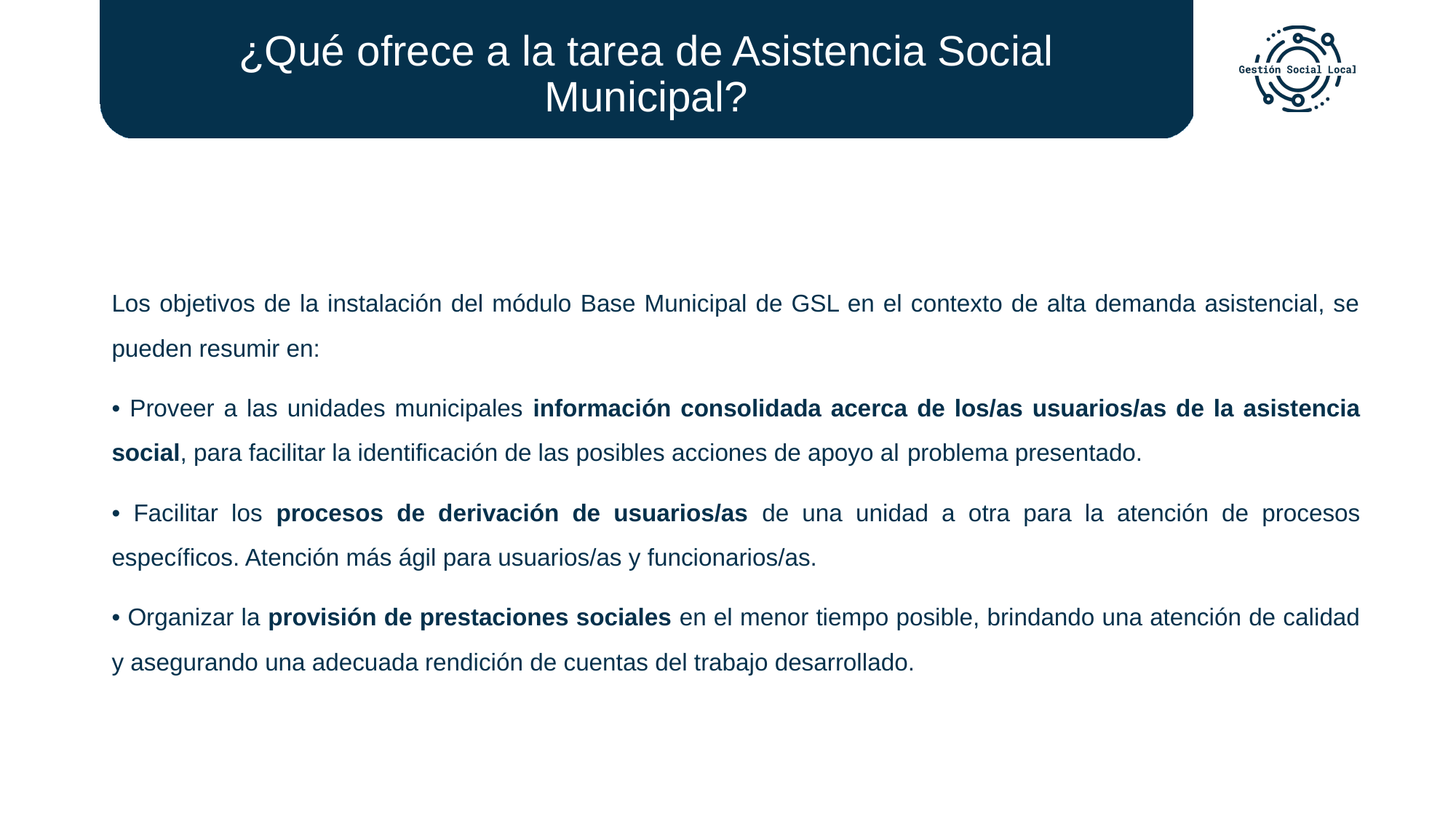

# ¿Qué ofrece a la tarea de Asistencia Social Municipal?
Los objetivos de la instalación del módulo Base Municipal de GSL en el contexto de alta demanda asistencial, se pueden resumir en:
• Proveer a las unidades municipales información consolidada acerca de los/as usuarios/as de la asistencia social, para facilitar la identificación de las posibles acciones de apoyo al problema presentado.
• Facilitar los procesos de derivación de usuarios/as de una unidad a otra para la atención de procesos específicos. Atención más ágil para usuarios/as y funcionarios/as.
• Organizar la provisión de prestaciones sociales en el menor tiempo posible, brindando una atención de calidad y asegurando una adecuada rendición de cuentas del trabajo desarrollado.